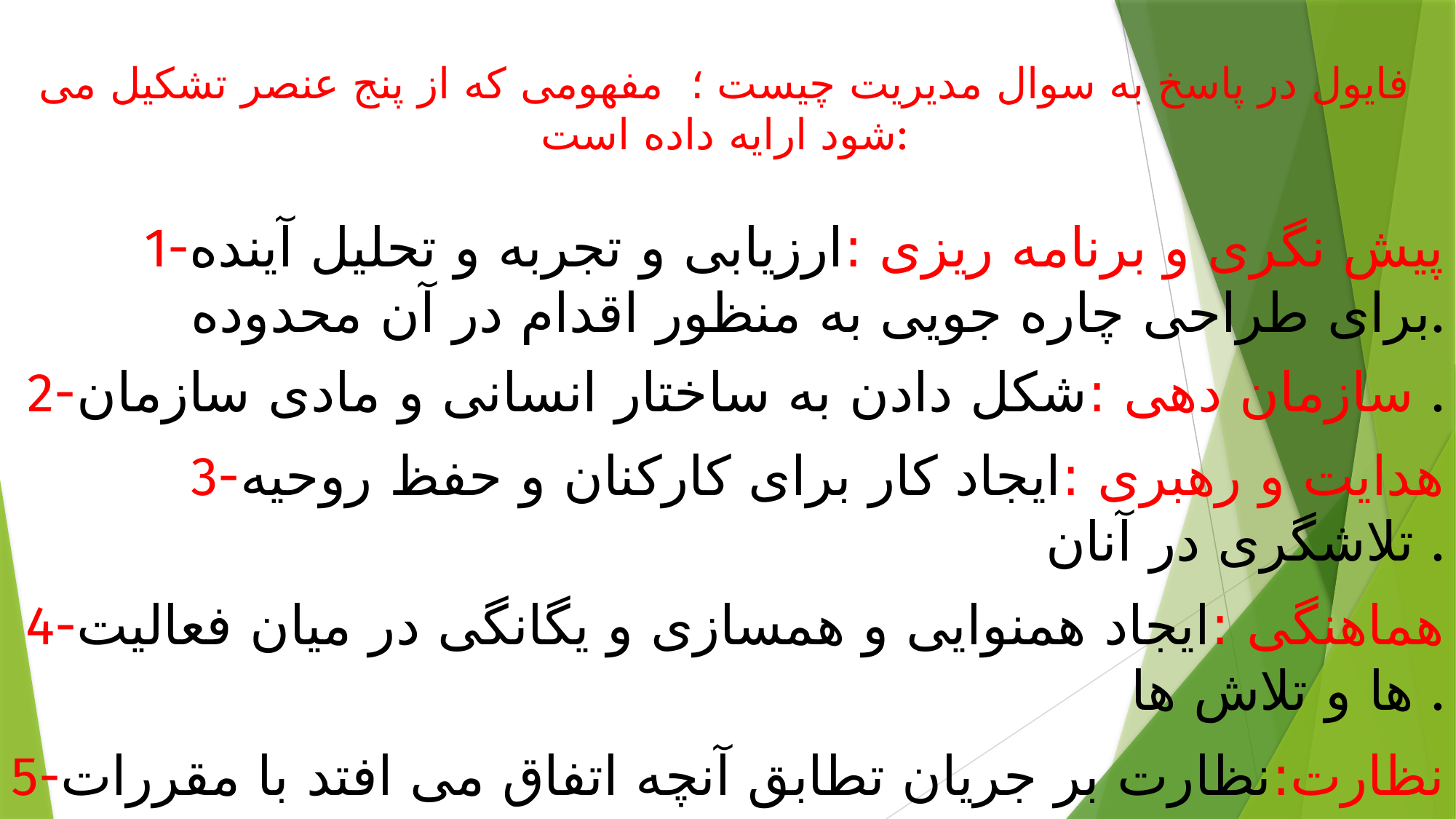

فایول در پاسخ به سوال مدیریت چیست ؛  مفهومی که از پنج عنصر تشکیل می شود ارایه داده است:
1-پیش نگری و برنامه ریزی :ارزیابی و تجربه و تحلیل آینده برای طراحی چاره جویی به منظور اقدام در آن محدوده.

2-سازمان دهی :شکل دادن به ساختار انسانی و مادی سازمان .

3-هدایت و رهبری :ایجاد کار برای کارکنان و حفظ روحیه تلاشگری در آنان .

4-هماهنگی :ایجاد همنوایی و همسازی و یگانگی در میان فعالیت ها و تلاش ها .

5-نظارت:نظارت بر جریان تطابق آنچه اتفاق می افتد با مقررات کتبی و شفاهی .